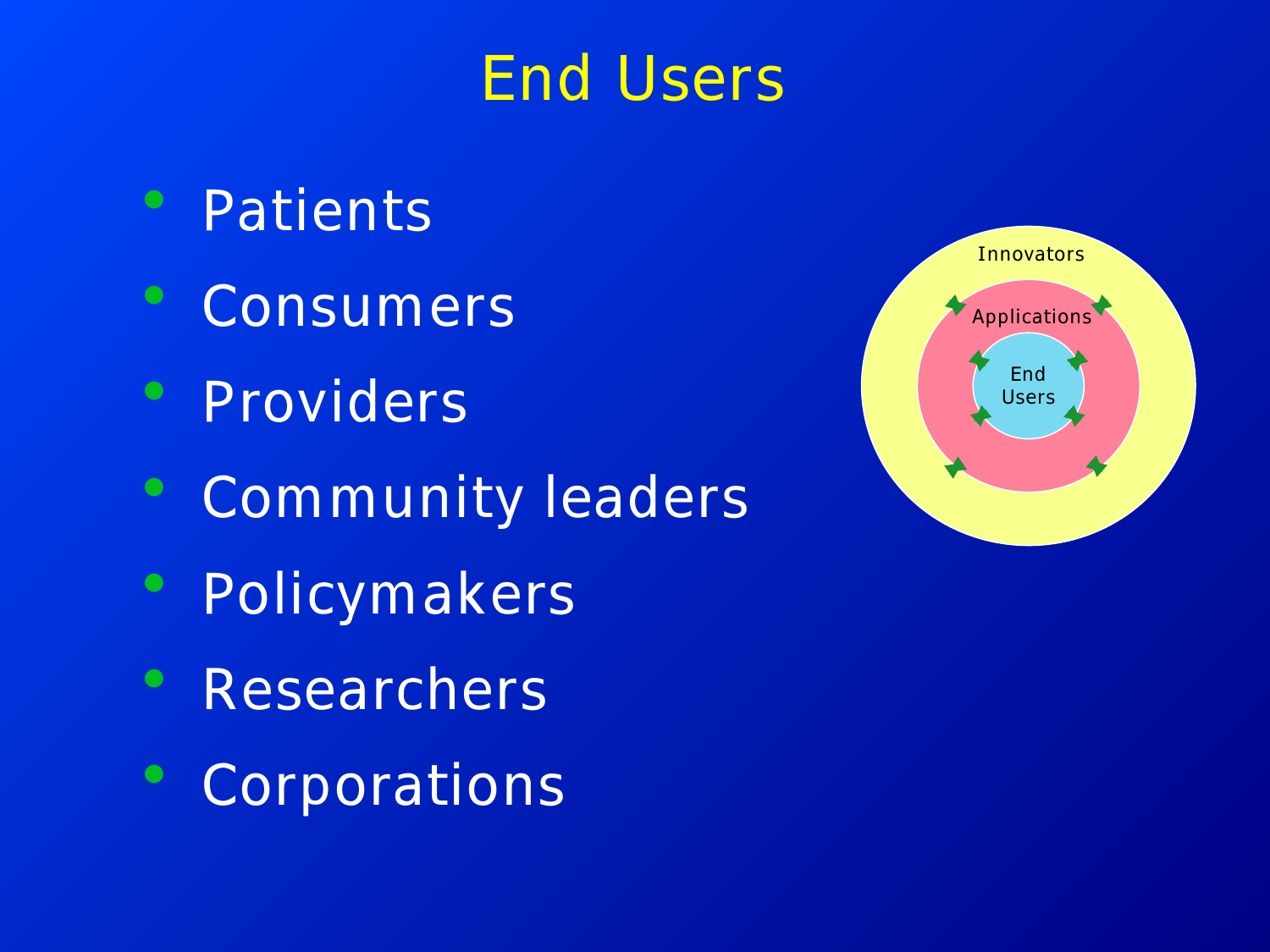

# End Users
  Patients
  Consumers
  Providers
  Community leaders
  Policymakers
  Researchers
  Corporations

Innovators

Applications

End Users